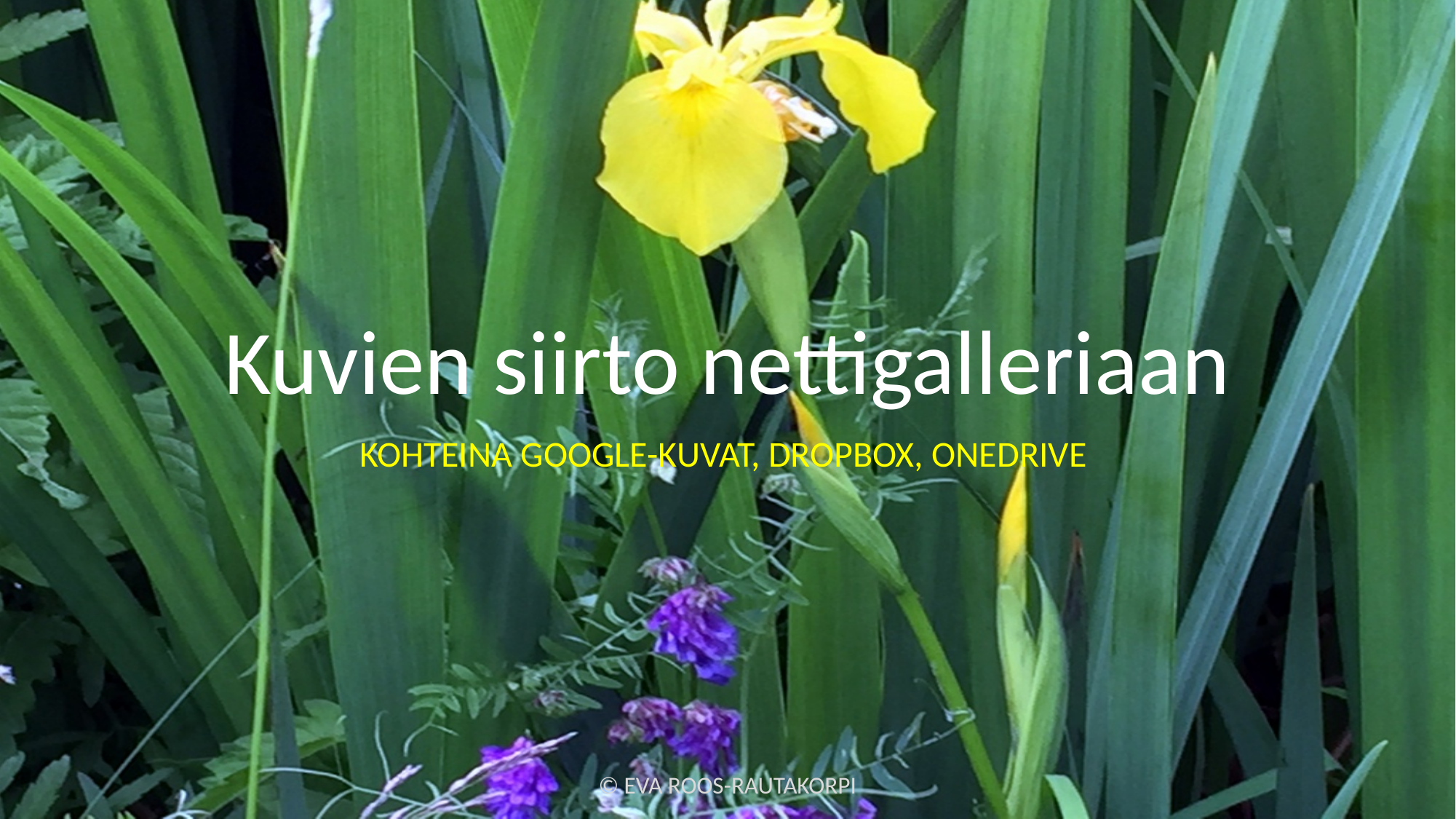

# Kuvien siirto nettigalleriaan
KOHTEINA GOOGLE-KUVAT, DROPBOX, ONEDRIVE
© EVA ROOS-RAUTAKORPI